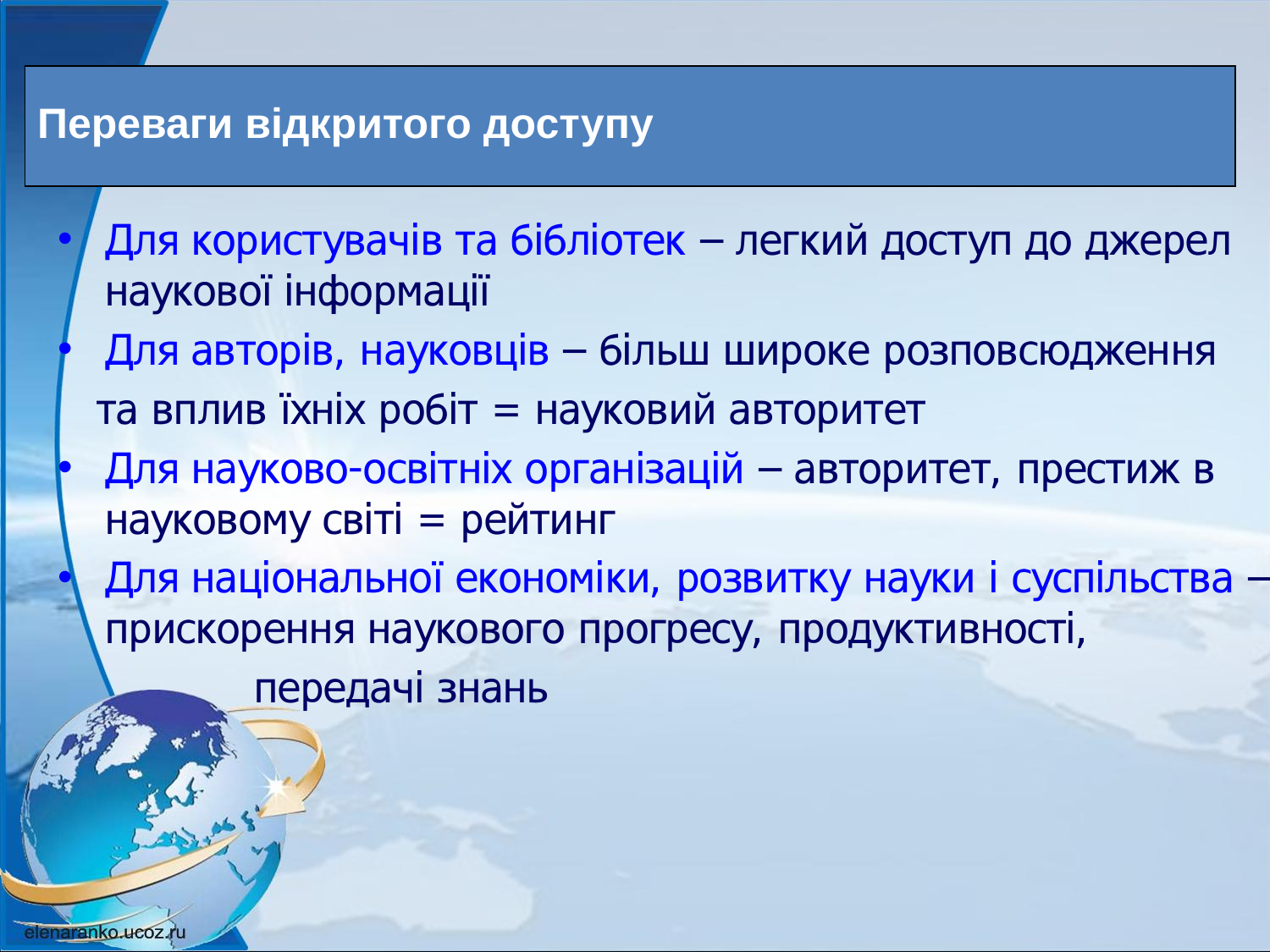

Переваги відкритого доступу

Для користувачів та бібліотек – легкий доступ до джерел наукової інформації
Для авторів, науковців – більш широке розповсюдження
   та вплив їхніх робіт = науковий авторитет
Для науково-освітніх організацій – авторитет, престиж в науковому світі = рейтинг
Для національної економіки, розвитку науки і суспільства – прискорення наукового прогресу, продуктивності,
               передачі знань